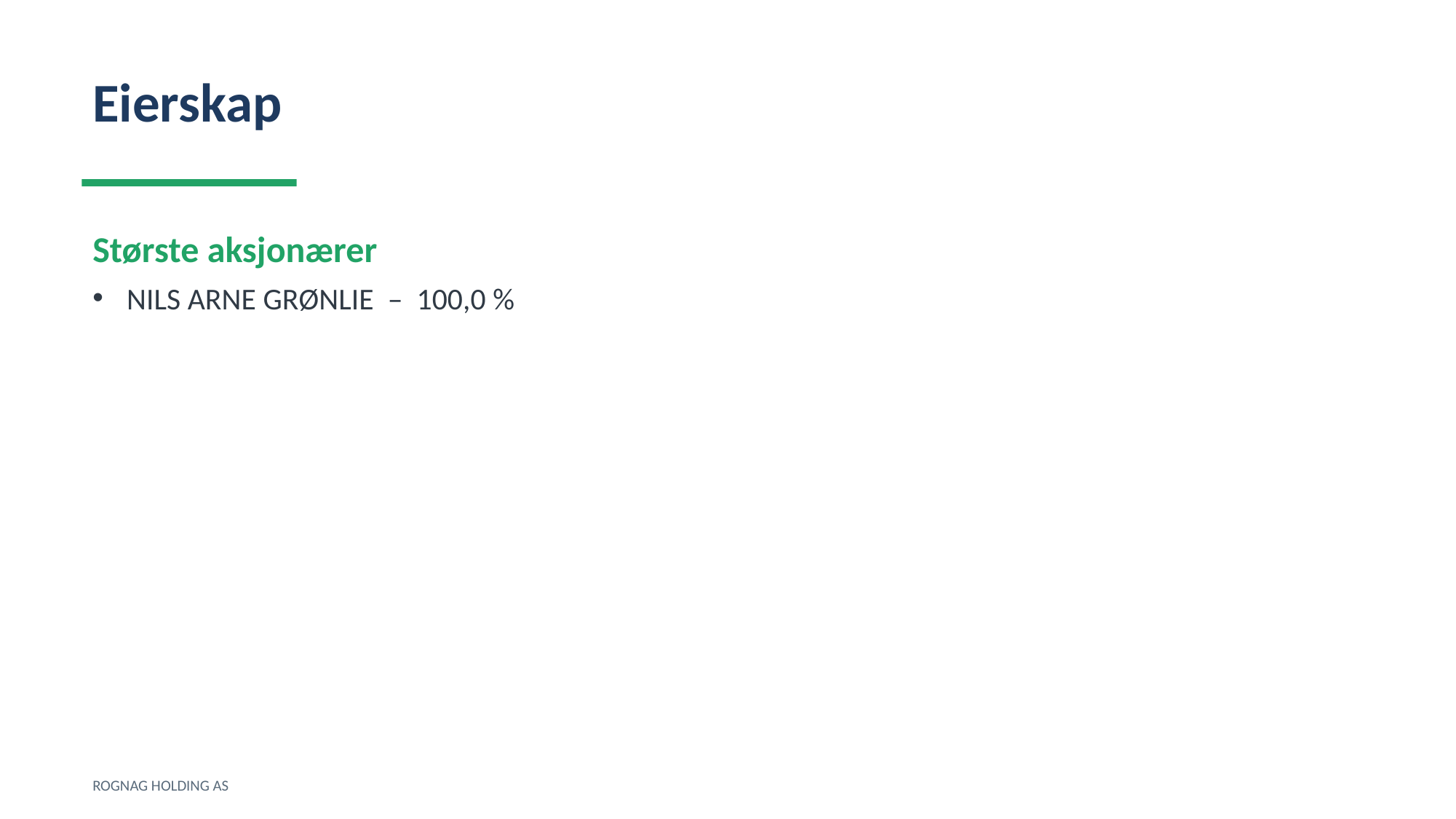

Eierskap

Største aksjonærer
NILS ARNE GRØNLIE  –  100,0 %
ROGNAG HOLDING AS